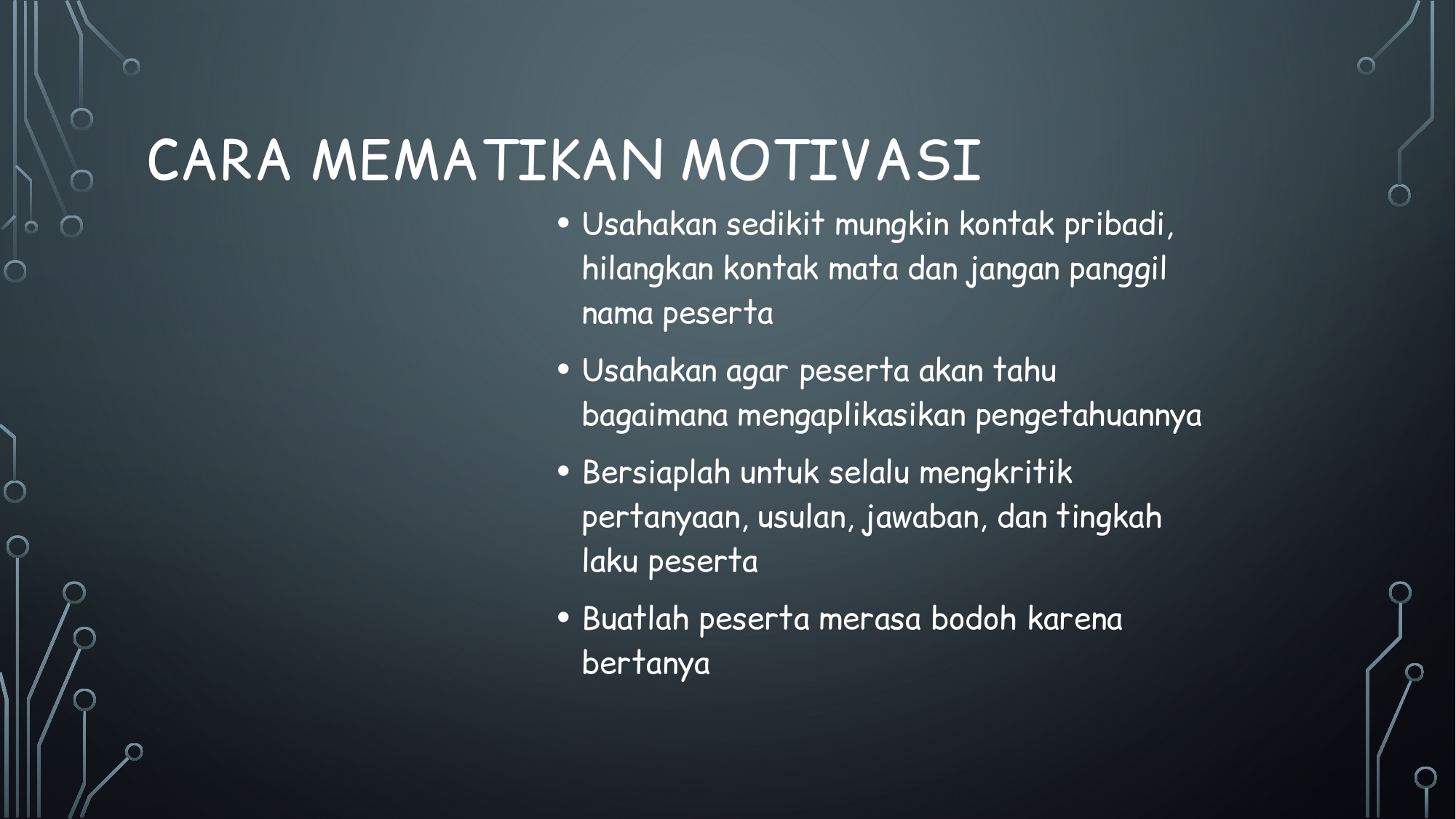

# Cara Mematikan Motivasi
Usahakan sedikit mungkin kontak pribadi, hilangkan kontak mata dan jangan panggil nama peserta
Usahakan agar peserta akan tahu bagaimana mengaplikasikan pengetahuannya
Bersiaplah untuk selalu mengkritik pertanyaan, usulan, jawaban, dan tingkah laku peserta
Buatlah peserta merasa bodoh karena bertanya